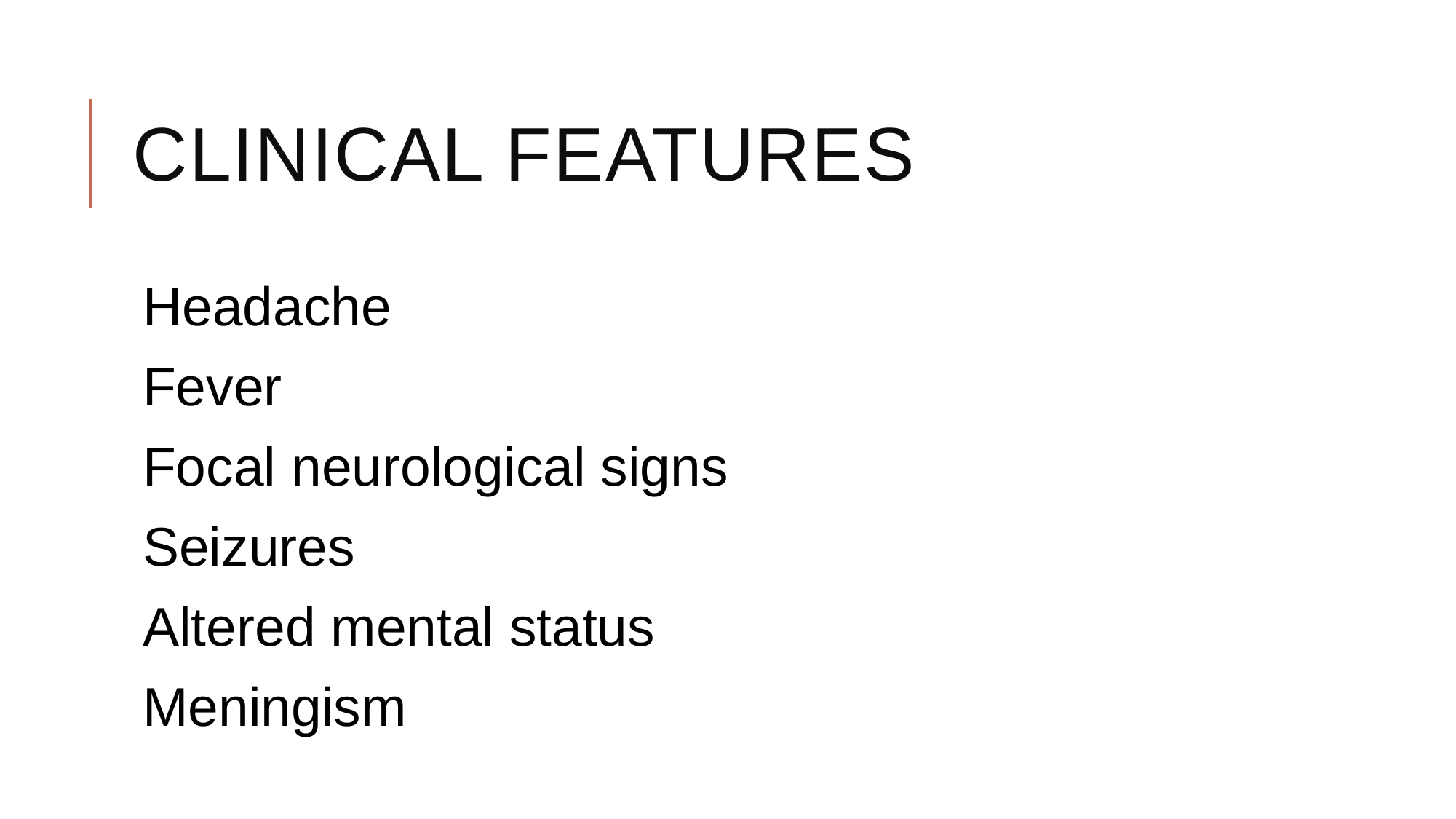

# Clinical features
Headache
Fever
Focal neurological signs
Seizures
Altered mental status
Meningism